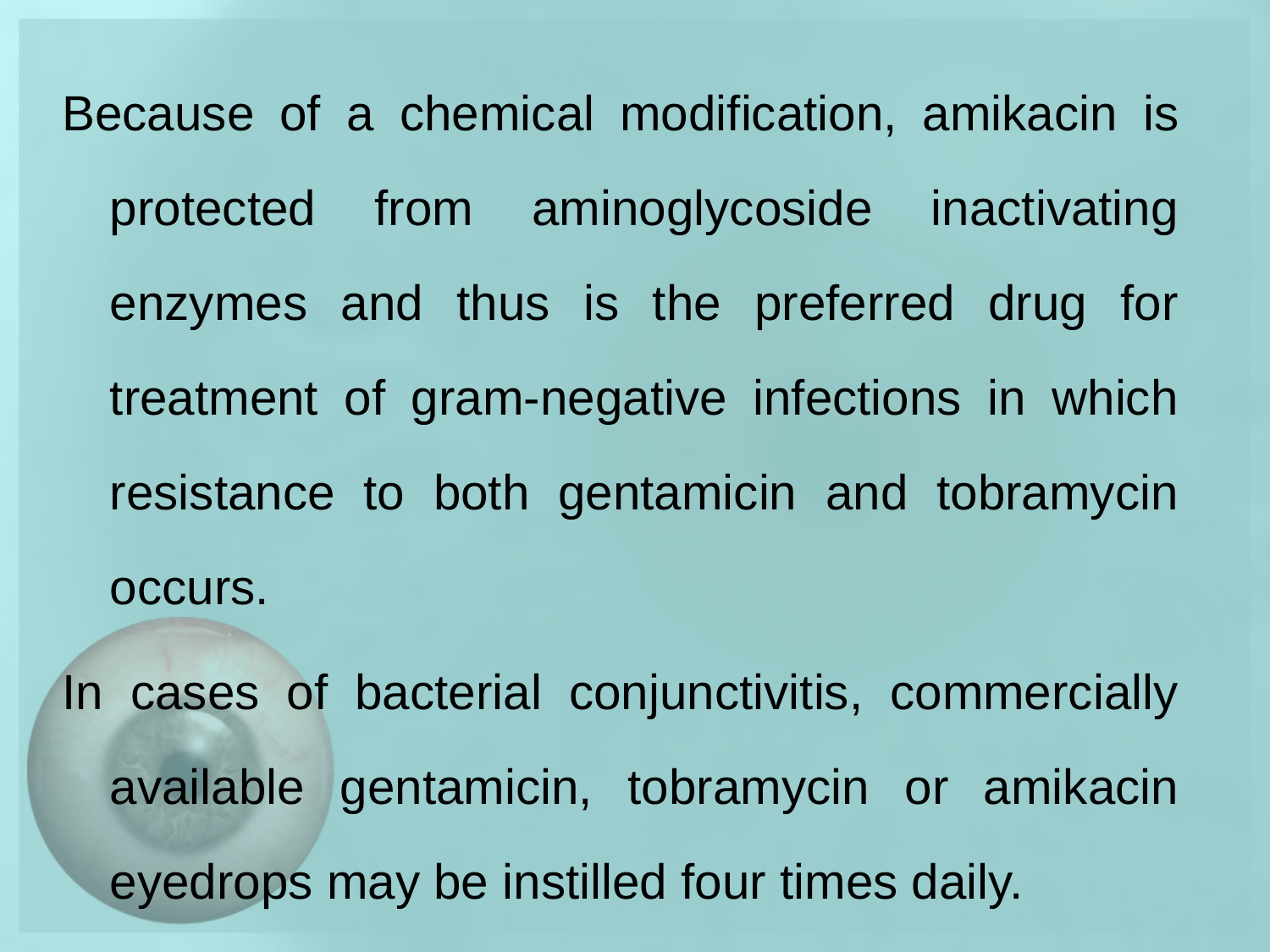

Because of a chemical modification, amikacin is protected from aminoglycoside inactivating enzymes and thus is the preferred drug for treatment of gram-negative infections in which resistance to both gentamicin and tobramycin occurs.
In cases of bacterial conjunctivitis, commercially available gentamicin, tobramycin or amikacin eyedrops may be instilled four times daily.